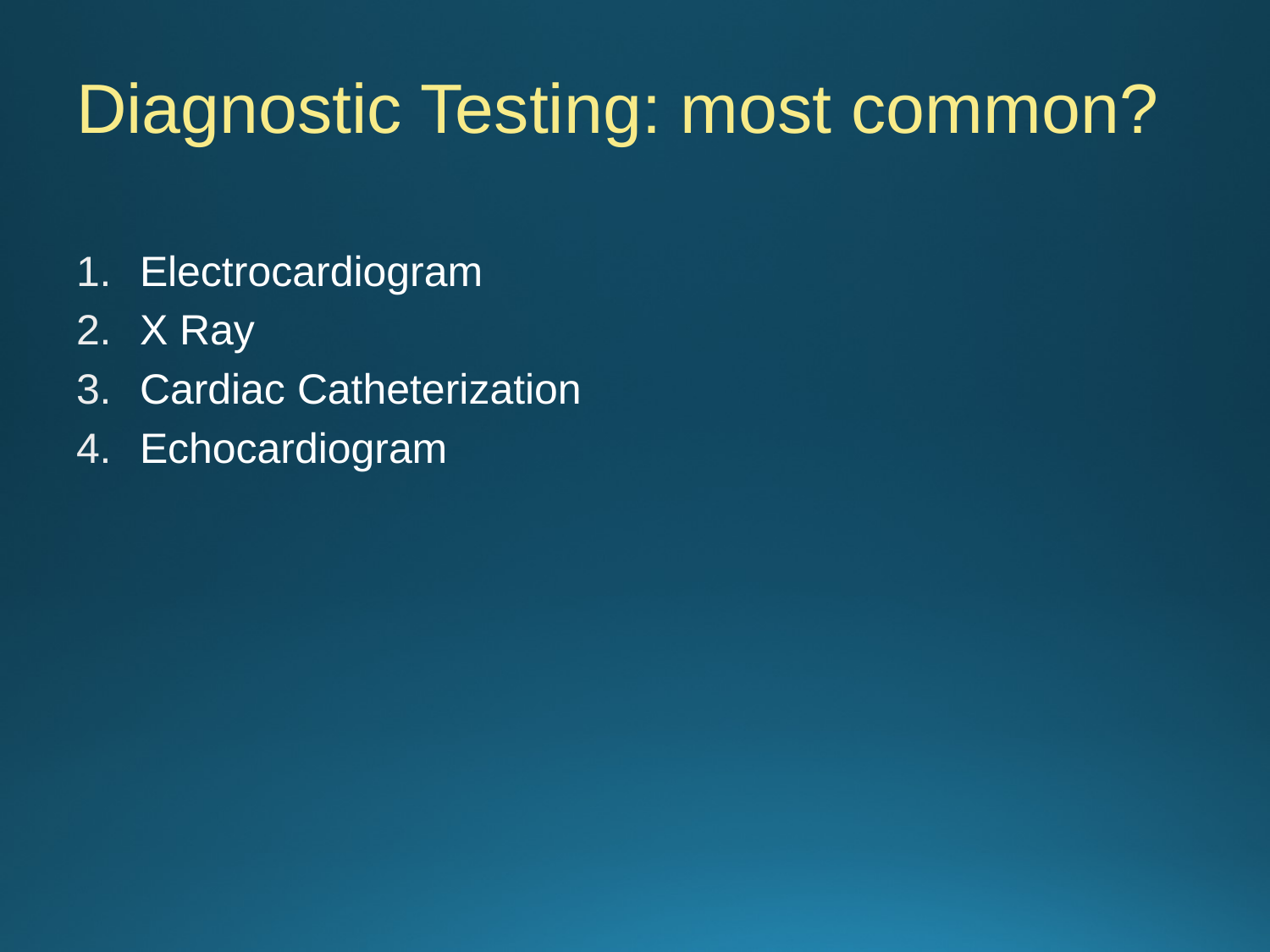

# Diagnostic Testing: most common?
Electrocardiogram
X Ray
Cardiac Catheterization
Echocardiogram